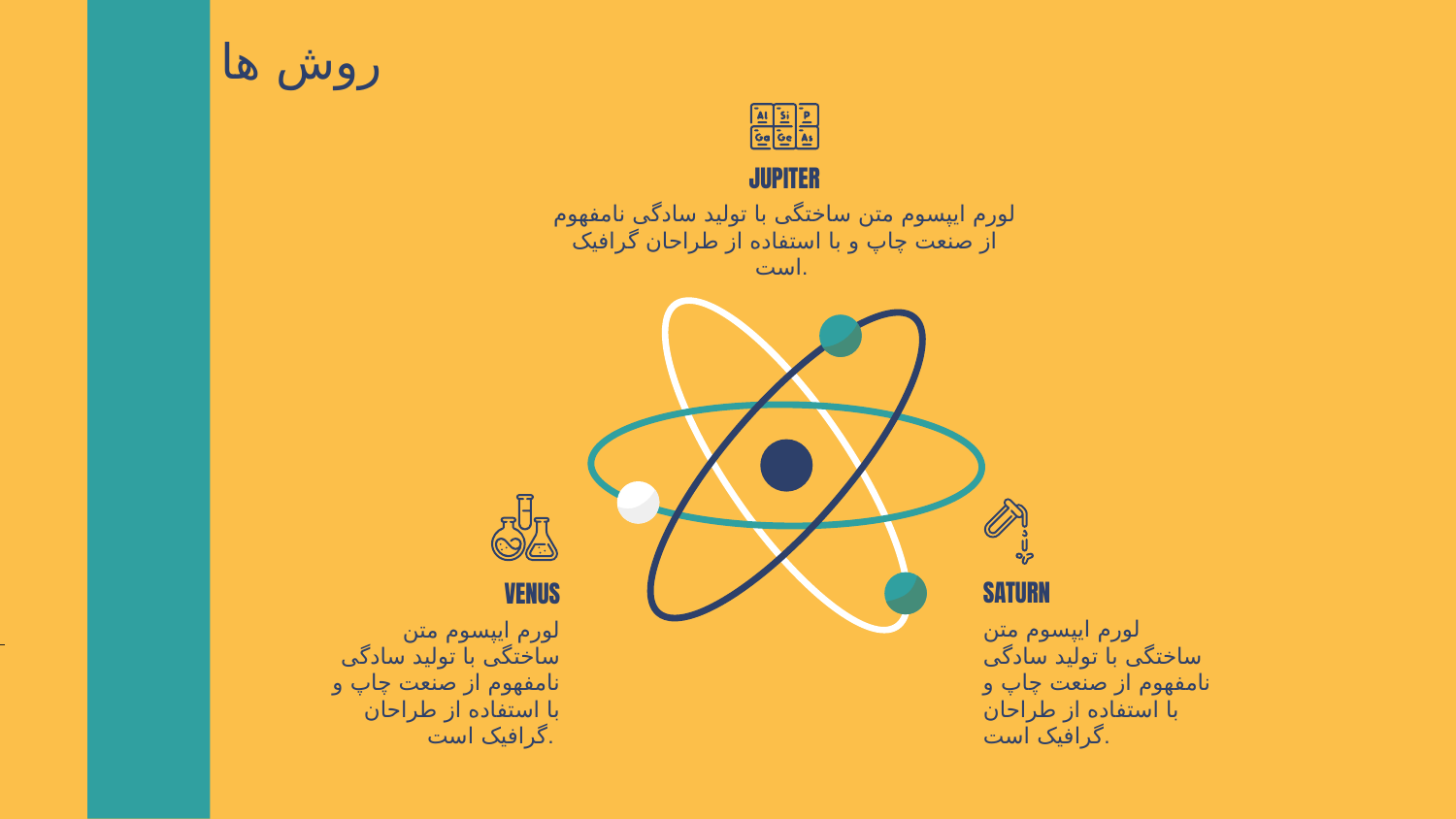

# روش ها

JUPITER
لورم ایپسوم متن ساختگی با تولید سادگی نامفهوم از صنعت چاپ و با استفاده از طراحان گرافیک است.

SATURN
VENUS

لورم ایپسوم متن ساختگی با تولید سادگی نامفهوم از صنعت چاپ و با استفاده از طراحان گرافیک است.
لورم ایپسوم متن ساختگی با تولید سادگی نامفهوم از صنعت چاپ و با استفاده از طراحان گرافیک است.